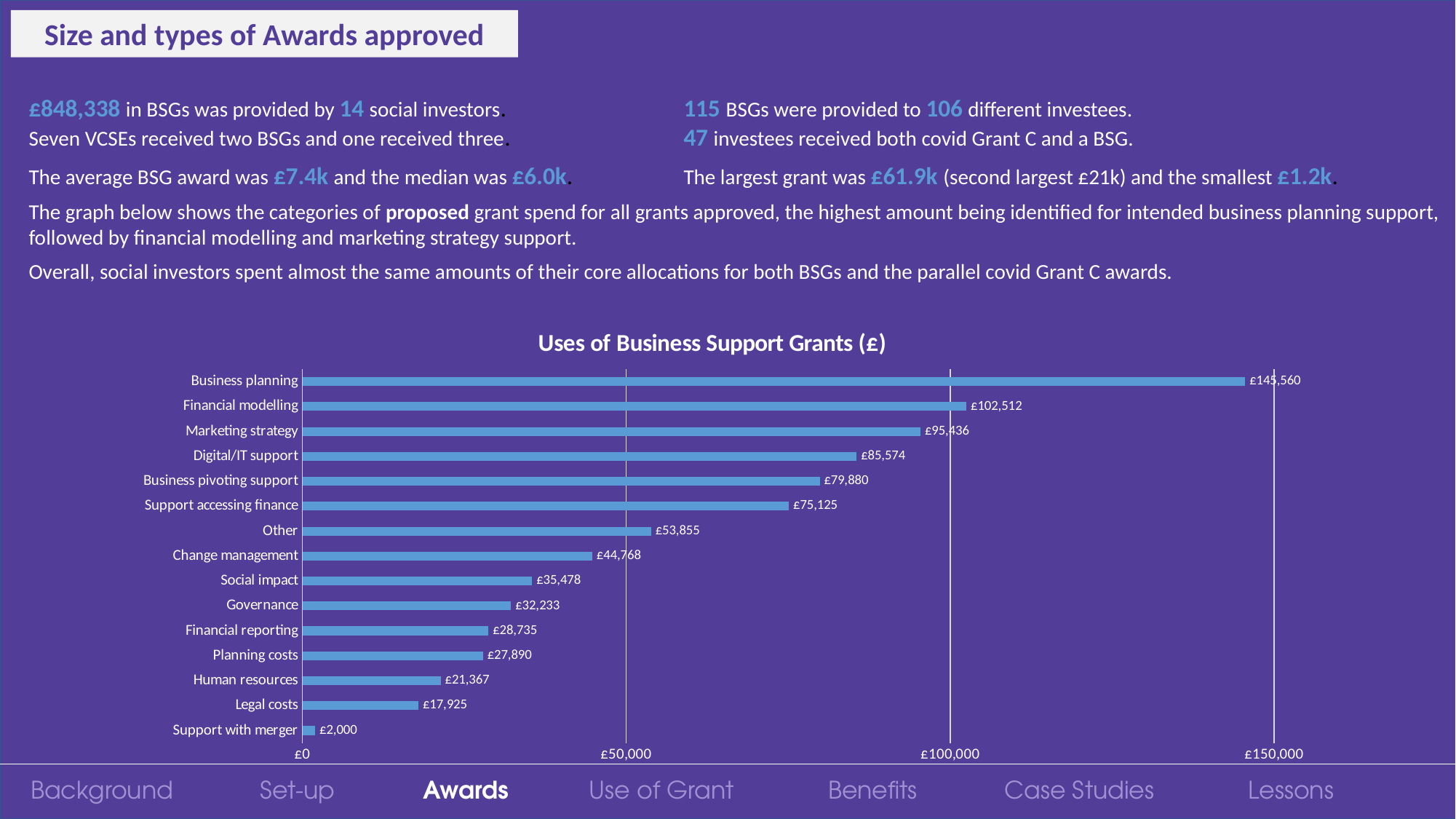

Size and types of Awards approved
£848,338 in BSGs was provided by 14 social investors. 		115 BSGs were provided to 106 different investees.
Seven VCSEs received two BSGs and one received three. 		47 investees received both covid Grant C and a BSG.
The average BSG award was £7.4k and the median was £6.0k. 	The largest grant was £61.9k (second largest £21k) and the smallest £1.2k.
The graph below shows the categories of proposed grant spend for all grants approved, the highest amount being identified for intended business planning support, followed by financial modelling and marketing strategy support.
Overall, social investors spent almost the same amounts of their core allocations for both BSGs and the parallel covid Grant C awards.

### Chart: Uses of Business Support Grants (£)

| Category |  |
|---|---|
| Support with merger | 2000.0 |
| Legal costs | 17925.0 |
| Human resources | 21367.0 |
| Planning costs | 27890.0 |
| Financial reporting | 28735.0 |
| Governance | 32233.0 |
| Social impact | 35478.0 |
| Change management | 44768.0 |
| Other | 53855.0 |
| Support accessing finance | 75125.0 |
| Business pivoting support | 79880.0 |
| Digital/IT support | 85573.98 |
| Marketing strategy | 95436.0 |
| Financial modelling | 102512.0 |
| Business planning | 145560.0 |
Background             Set-up             Awards            Use of Grant              Benefits             Case Studies              Lessons